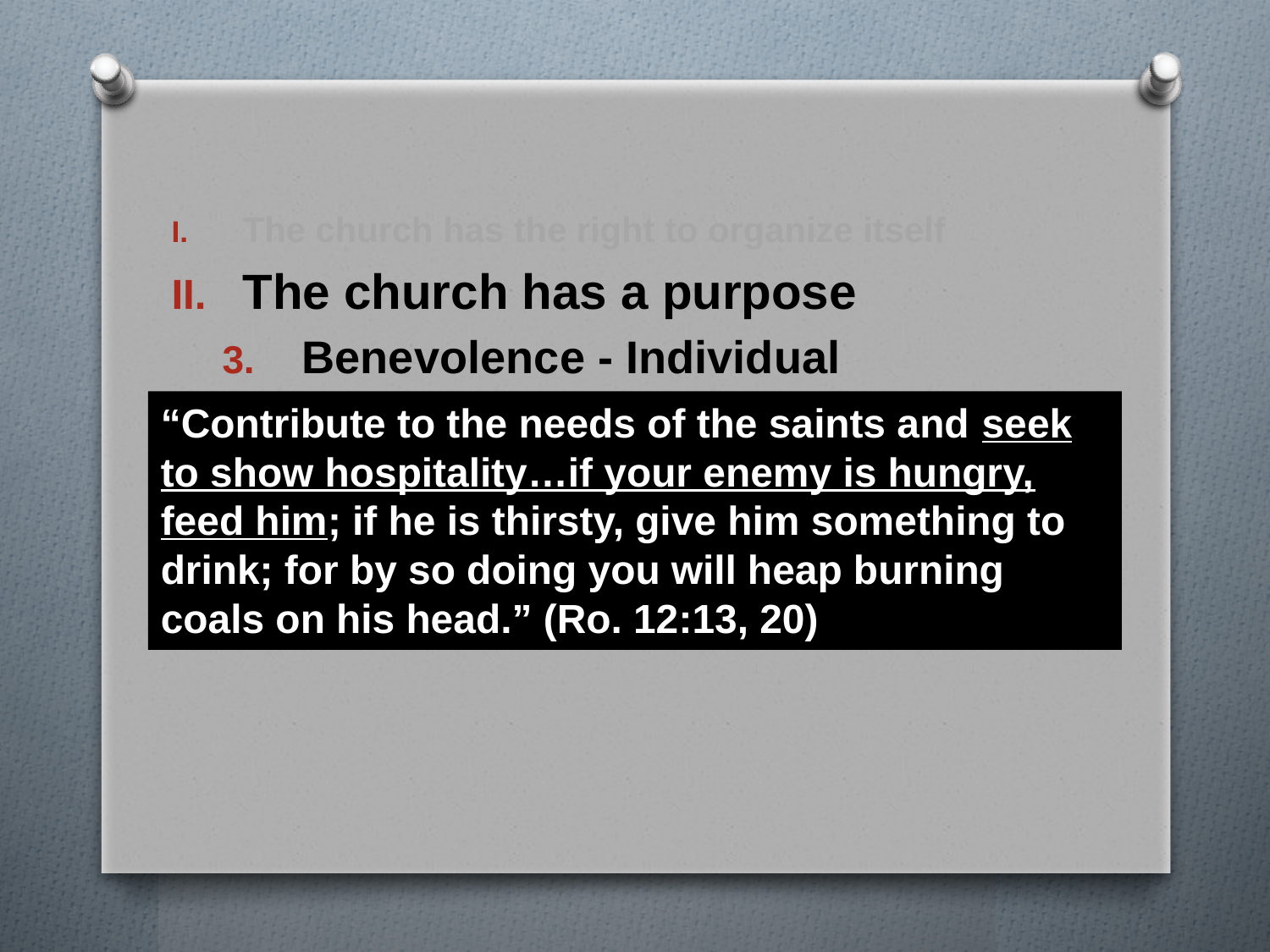

#
The church has the right to organize itself
The church has a purpose
Benevolence - Individual

“Contribute to the needs of the saints and seek to show hospitality…if your enemy is hungry, feed him; if he is thirsty, give him something to drink; for by so doing you will heap burning coals on his head.” (Ro. 12:13, 20)